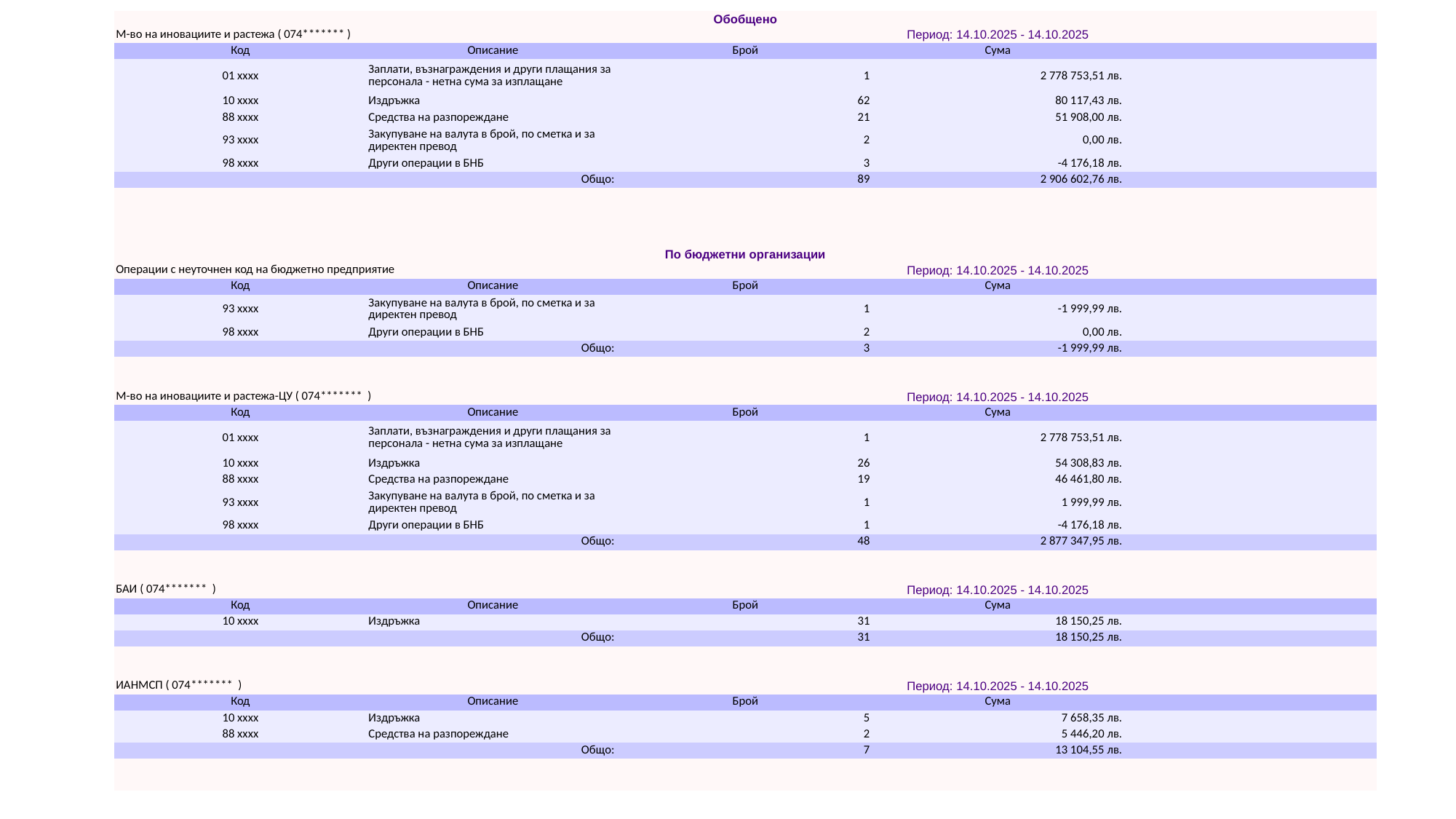

| Обобщено |  |  |  |  |
| --- | --- | --- | --- | --- |
| М-во на иновациите и растежа ( 074\*\*\*\*\*\*\* ) |  | Период: 14.10.2025 - 14.10.2025 |  |  |
| Код | Описание | Брой | Сума |  |
| 01 xxxx | Заплати, възнаграждения и други плащания за персонала - нетна сума за изплащане | 1 | 2 778 753,51 лв. |  |
| 10 xxxx | Издръжка | 62 | 80 117,43 лв. |  |
| 88 xxxx | Средства на разпореждане | 21 | 51 908,00 лв. |  |
| 93 xxxx | Закупуване на валута в брой, по сметка и за директен превод | 2 | 0,00 лв. |  |
| 98 xxxx | Други операции в БНБ | 3 | -4 176,18 лв. |  |
| Общо: |  | 89 | 2 906 602,76 лв. |  |
|  |  |  |  |  |
|  |  |  |  |  |
|  |  |  |  |  |
| По бюджетни организации |  |  |  |  |
| Операции с неуточнен код на бюджетно предприятие |  | Период: 14.10.2025 - 14.10.2025 |  |  |
| Код | Описание | Брой | Сума |  |
| 93 xxxx | Закупуване на валута в брой, по сметка и за директен превод | 1 | -1 999,99 лв. |  |
| 98 xxxx | Други операции в БНБ | 2 | 0,00 лв. |  |
| Общо: |  | 3 | -1 999,99 лв. |  |
|  |  |  |  |  |
|  |  |  |  |  |
| М-во на иновациите и растежа-ЦУ ( 074\*\*\*\*\*\*\* ) |  | Период: 14.10.2025 - 14.10.2025 |  |  |
| Код | Описание | Брой | Сума |  |
| 01 xxxx | Заплати, възнаграждения и други плащания за персонала - нетна сума за изплащане | 1 | 2 778 753,51 лв. |  |
| 10 xxxx | Издръжка | 26 | 54 308,83 лв. |  |
| 88 xxxx | Средства на разпореждане | 19 | 46 461,80 лв. |  |
| 93 xxxx | Закупуване на валута в брой, по сметка и за директен превод | 1 | 1 999,99 лв. |  |
| 98 xxxx | Други операции в БНБ | 1 | -4 176,18 лв. |  |
| Общо: |  | 48 | 2 877 347,95 лв. |  |
|  |  |  |  |  |
|  |  |  |  |  |
| БАИ ( 074\*\*\*\*\*\*\* ) |  | Период: 14.10.2025 - 14.10.2025 |  |  |
| Код | Описание | Брой | Сума |  |
| 10 xxxx | Издръжка | 31 | 18 150,25 лв. |  |
| Общо: |  | 31 | 18 150,25 лв. |  |
|  |  |  |  |  |
|  |  |  |  |  |
| ИАНМСП ( 074\*\*\*\*\*\*\* ) |  | Период: 14.10.2025 - 14.10.2025 |  |  |
| Код | Описание | Брой | Сума |  |
| 10 xxxx | Издръжка | 5 | 7 658,35 лв. |  |
| 88 xxxx | Средства на разпореждане | 2 | 5 446,20 лв. |  |
| Общо: |  | 7 | 13 104,55 лв. |  |
|  |  |  |  |  |
|  |  |  |  |  |
#